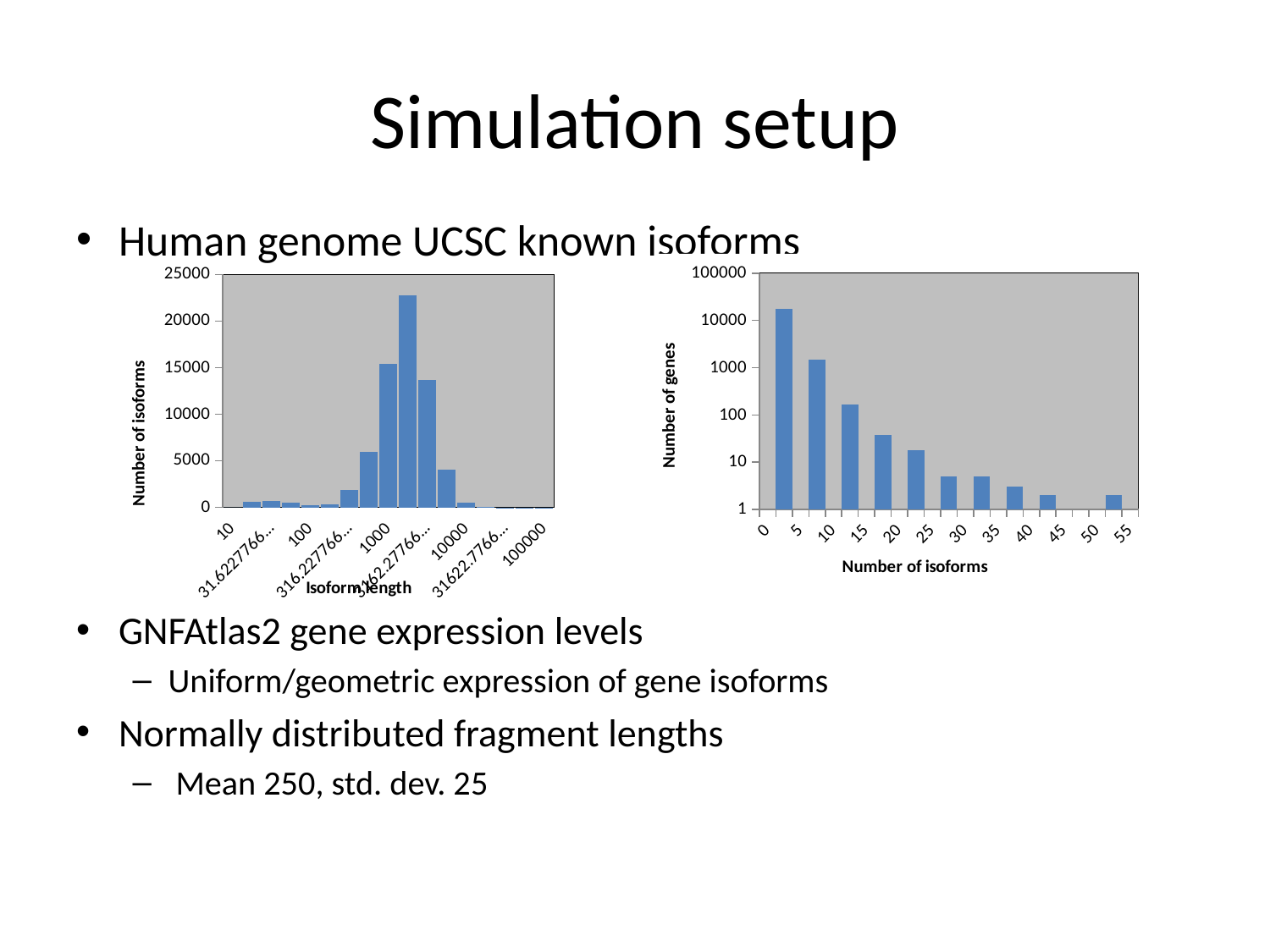

# Simulation setup
Human genome UCSC known isoforms

GNFAtlas2 gene expression levels
Uniform/geometric expression of gene isoforms
Normally distributed fragment lengths
 Mean 250, std. dev. 25

### Chart

| Category |  |
|---|---|
| 10 | 0.0 |
| 17.782794100389008 | 629.0 |
| 31.622776601683789 | 727.0 |
| 56.234132519035185 | 493.0 |
| 100 | 272.0 |
| 177.82794100389287 | 348.0 |
| 316.2277660168383 | 1874.0 |
| 562.3413251903437 | 5999.0 |
| 1000 | 15397.0 |
| 1778.2794100389128 | 22757.0 |
| 3162.2776601683622 | 13693.0 |
| 5623.4132519034993 | 4058.0 |
| 10000 | 512.0 |
| 17782.794100389234 | 35.0 |
| 31622.776601683861 | 3.0 |
| 56234.132519035003 | 5.0 |
| 100000 | 1.0 |

### Chart

| Category |  |
|---|---|
| 0 | None |
| 2.5 | 17666.0 |
| 5 | None |
| 7.5 | 1465.0 |
| 10 | None |
| 12.5 | 167.0 |
| 15 | None |
| 17.5 | 37.0 |
| 20 | None |
| 22.5 | 18.0 |
| 25 | None |
| 27.5 | 5.0 |
| 30 | None |
| 32.5 | 5.0 |
| 35 | None |
| 37.5 | 3.0 |
| 40 | None |
| 42.5 | 2.0 |
| 45 | None |
| 47.5 | 1.0 |
| 50 | None |
| 52.5 | 2.0 |
| 55 | None |